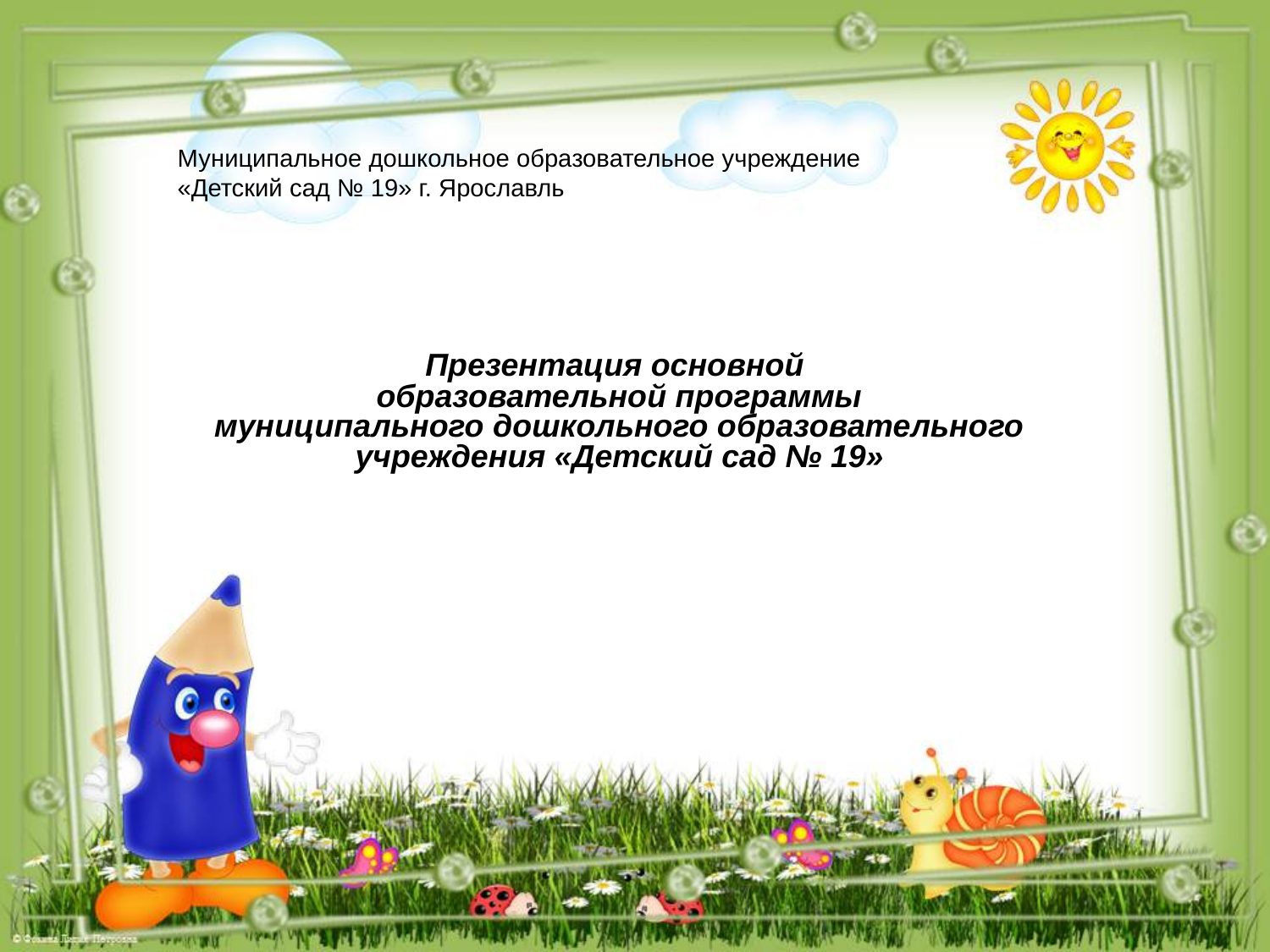

Муниципальное дошкольное образовательное учреждение
«Детский сад № 19» г. Ярославль

Презентация основной
образовательной программы
муниципального дошкольного образовательного учреждения «Детский сад № 19»